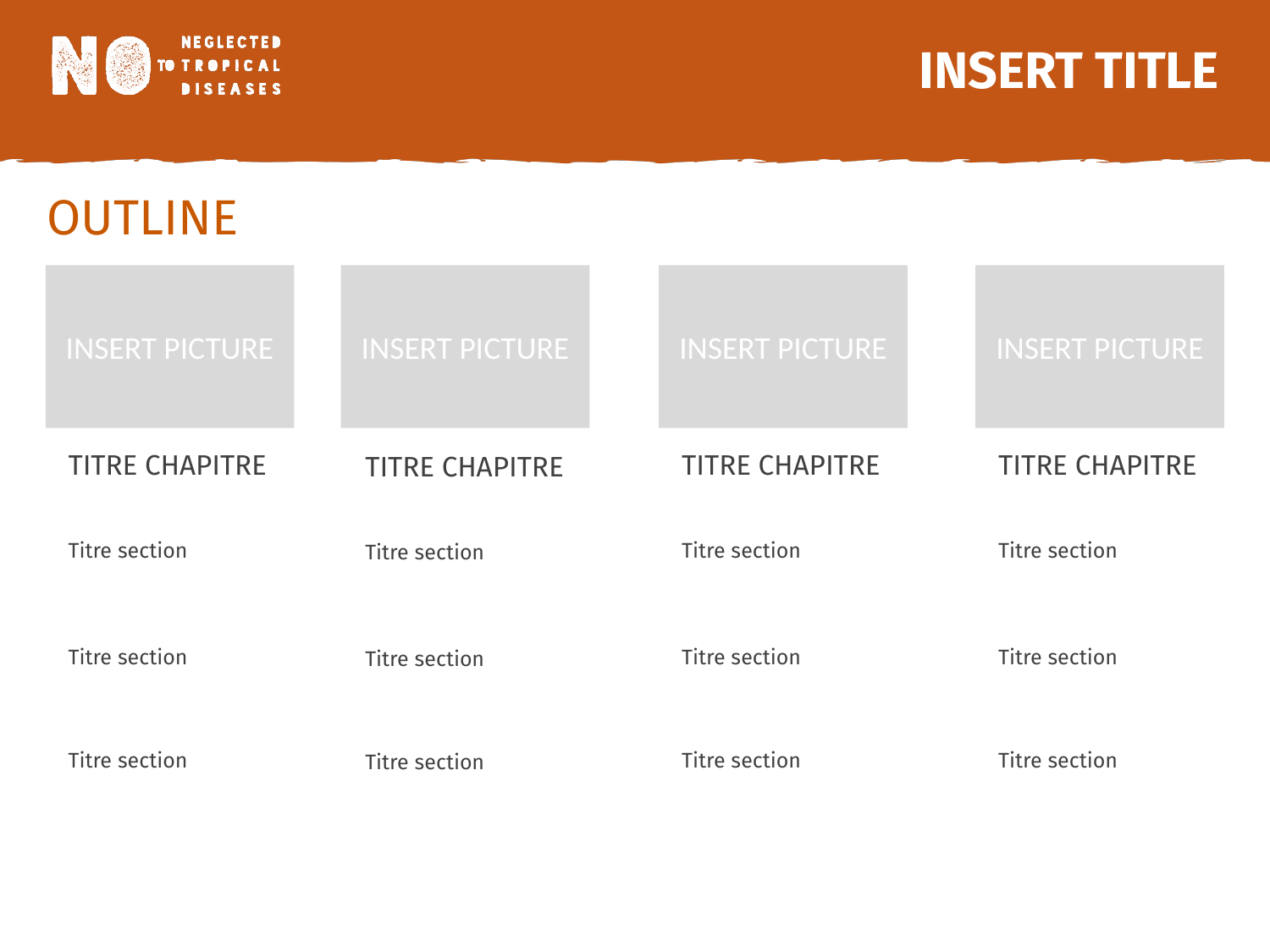

INSERT TITLE
OUTLINE
INSERT PICTURE
INSERT PICTURE
INSERT PICTURE
INSERT PICTURE
TITRE CHAPITRE
TITRE CHAPITRE
TITRE CHAPITRE
TITRE CHAPITRE
Titre section

Titre section

Titre section
Titre section

Titre section

Titre section

Titre section
Titre section

Titre section

Titre section

Titre section

Titre section